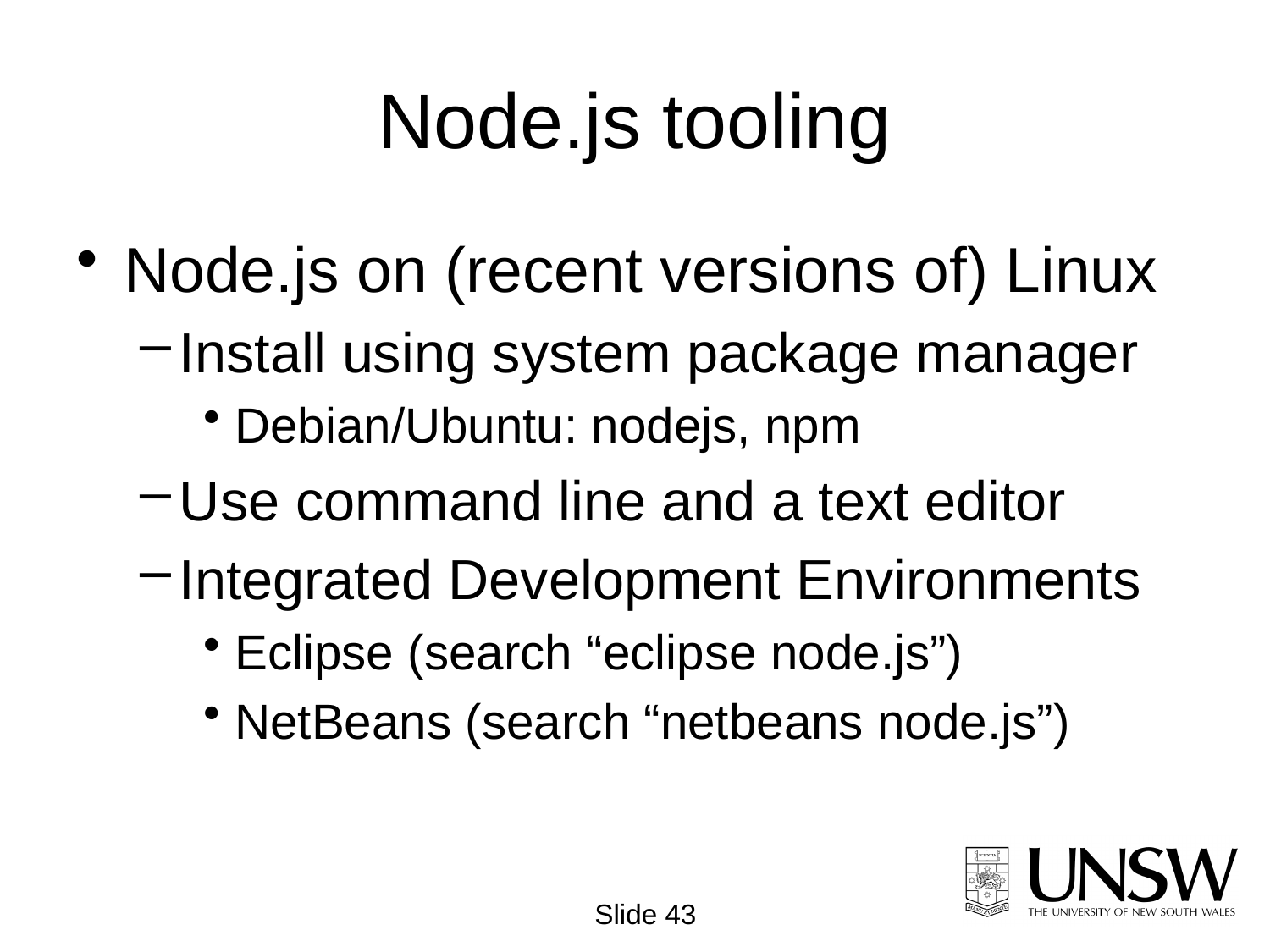

# Node.js tooling
Node.js on (recent versions of) Linux
Install using system package manager
Debian/Ubuntu: nodejs, npm
Use command line and a text editor
Integrated Development Environments
Eclipse (search “eclipse node.js”)
NetBeans (search “netbeans node.js”)